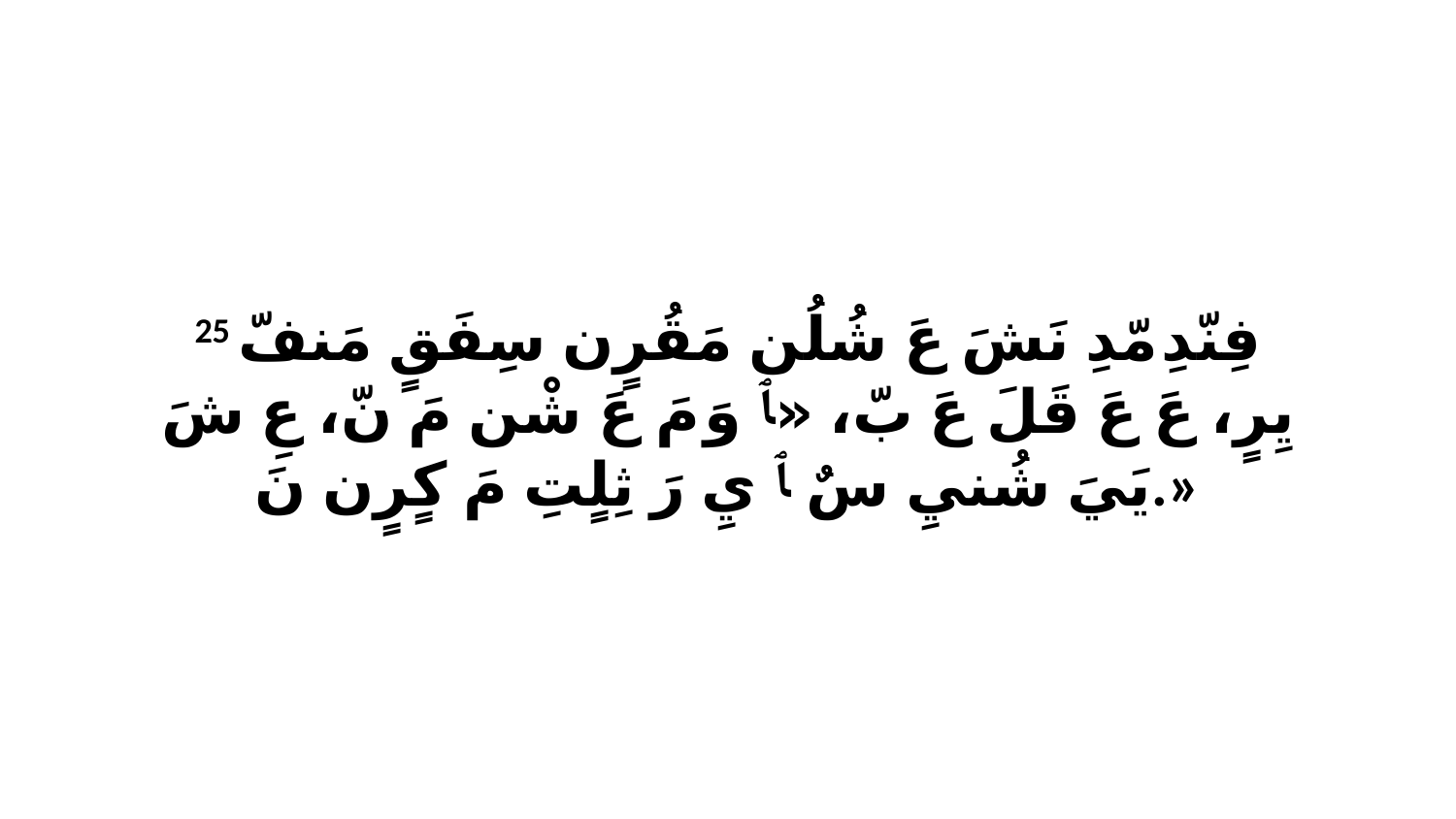

25 فِنّدِ مّدِ نَشَ عَ شُلُن مَقُرٍن سِفَقٍ مَنفّ يِرٍ، عَ عَ قَلَ عَ بّ، «ﭑ وَ مَ عَ شْن مَ نّ، عِ شَ يَيَ شُنيِ سٌ ﭑ يِ رَ ثِلٍتِ مَ كٍرٍن نَ.»